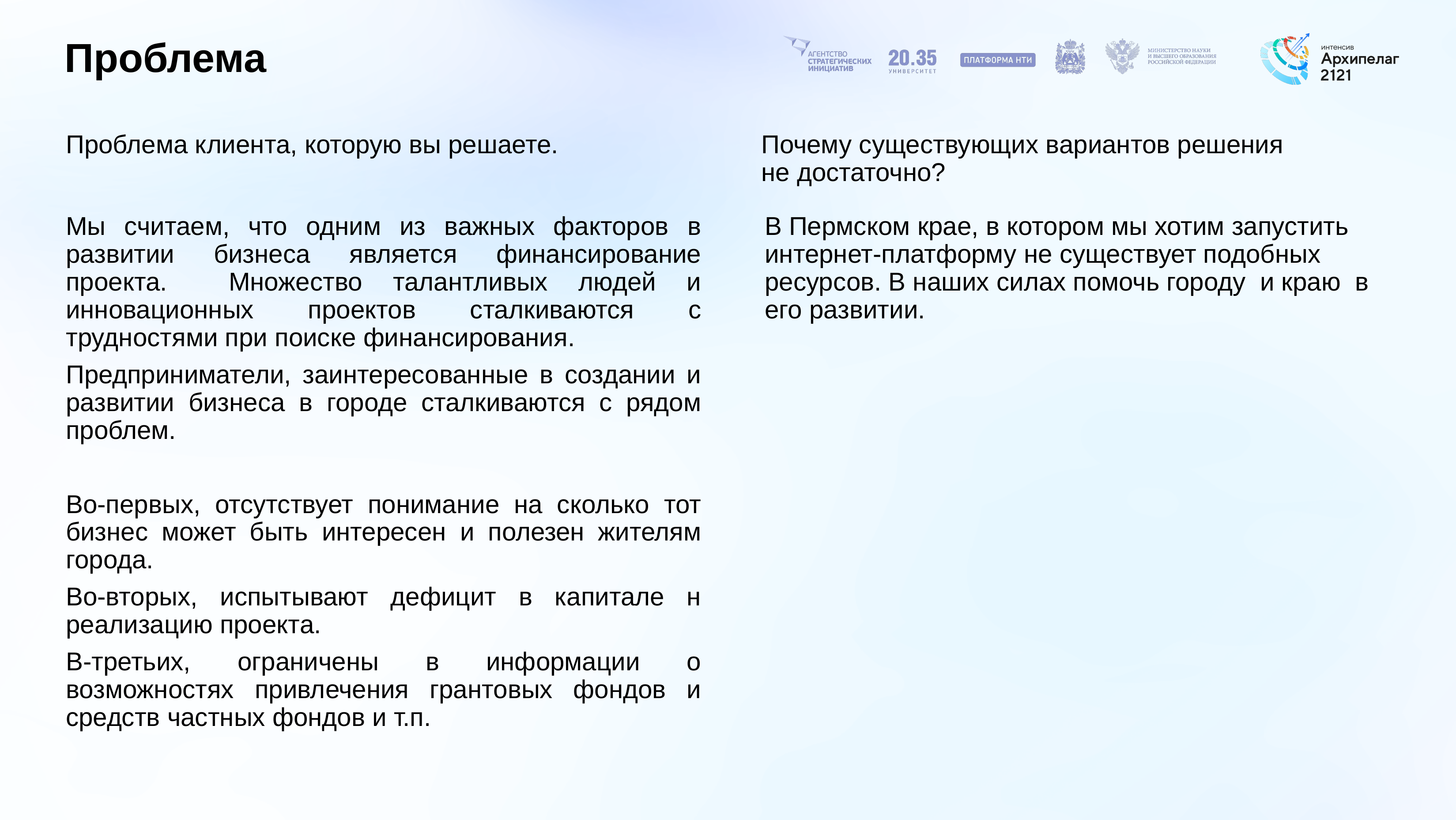

# Проблема
Проблема клиента, которую вы решаете.

Почему существующих вариантов решения
не достаточно?
Мы считаем, что одним из важных факторов в развитии бизнеса является финансирование проекта.  Множество талантливых людей и инновационных проектов сталкиваются с трудностями при поиске финансирования.
Предприниматели, заинтересованные в создании и развитии бизнеса в городе сталкиваются с рядом проблем.

Во-первых, отсутствует понимание на сколько тот бизнес может быть интересен и полезен жителям города.
Во-вторых, испытывают дефицит в капитале н реализацию проекта.
В-третьих, ограничены в информации о возможностях привлечения грантовых фондов и средств частных фондов и т.п.
В Пермском крае, в котором мы хотим запустить интернет-платформу не существует подобных ресурсов. В наших силах помочь городу  и краю  в его развитии.